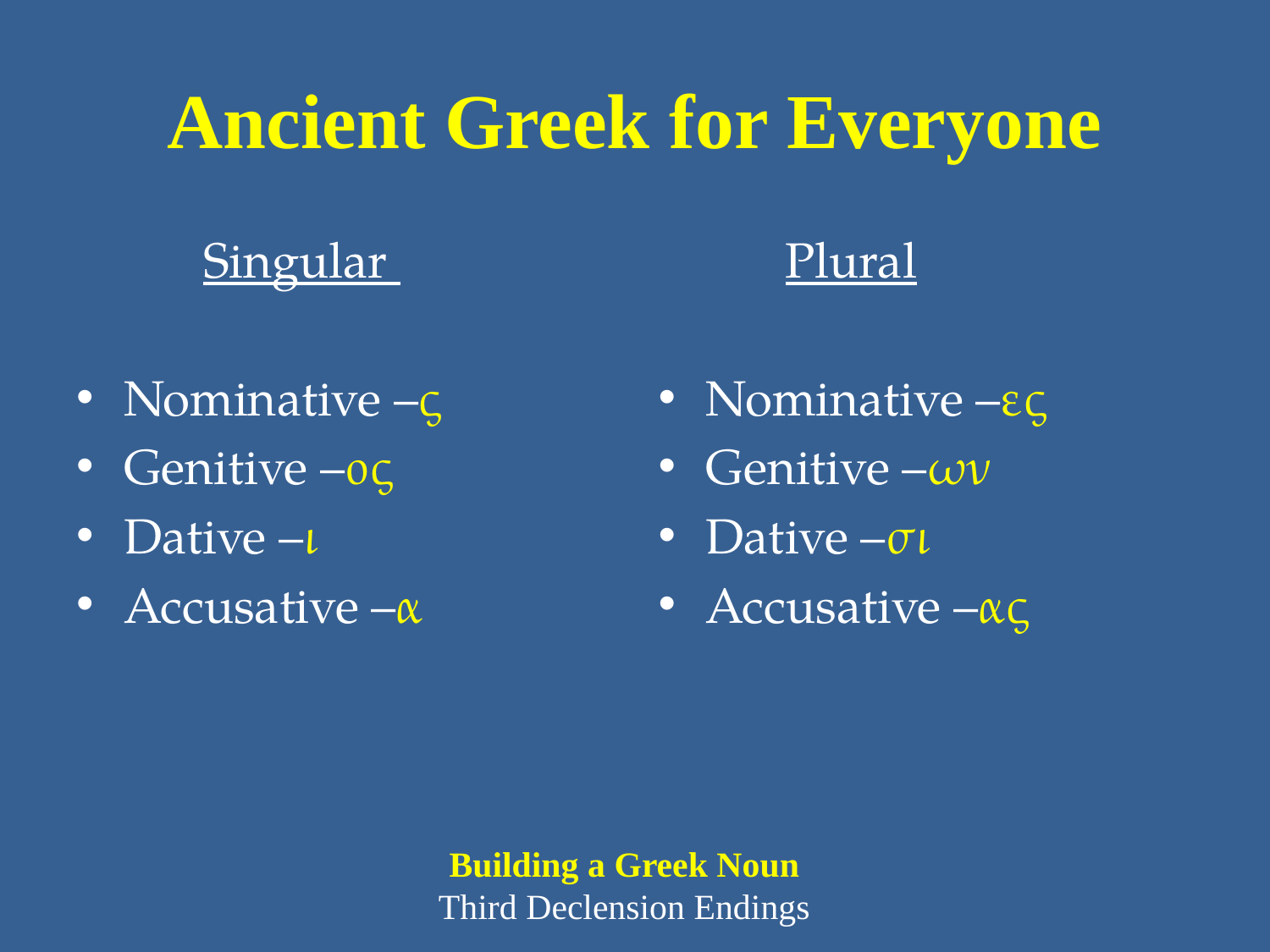

# Ancient Greek for Everyone
	Singular

Nominative –ς
Genitive –ος
Dative –ι
Accusative –α

	Plural

Nominative –ες
Genitive –ων
Dative –σι
Accusative –ας

Building a Greek Noun
Third Declension Endings